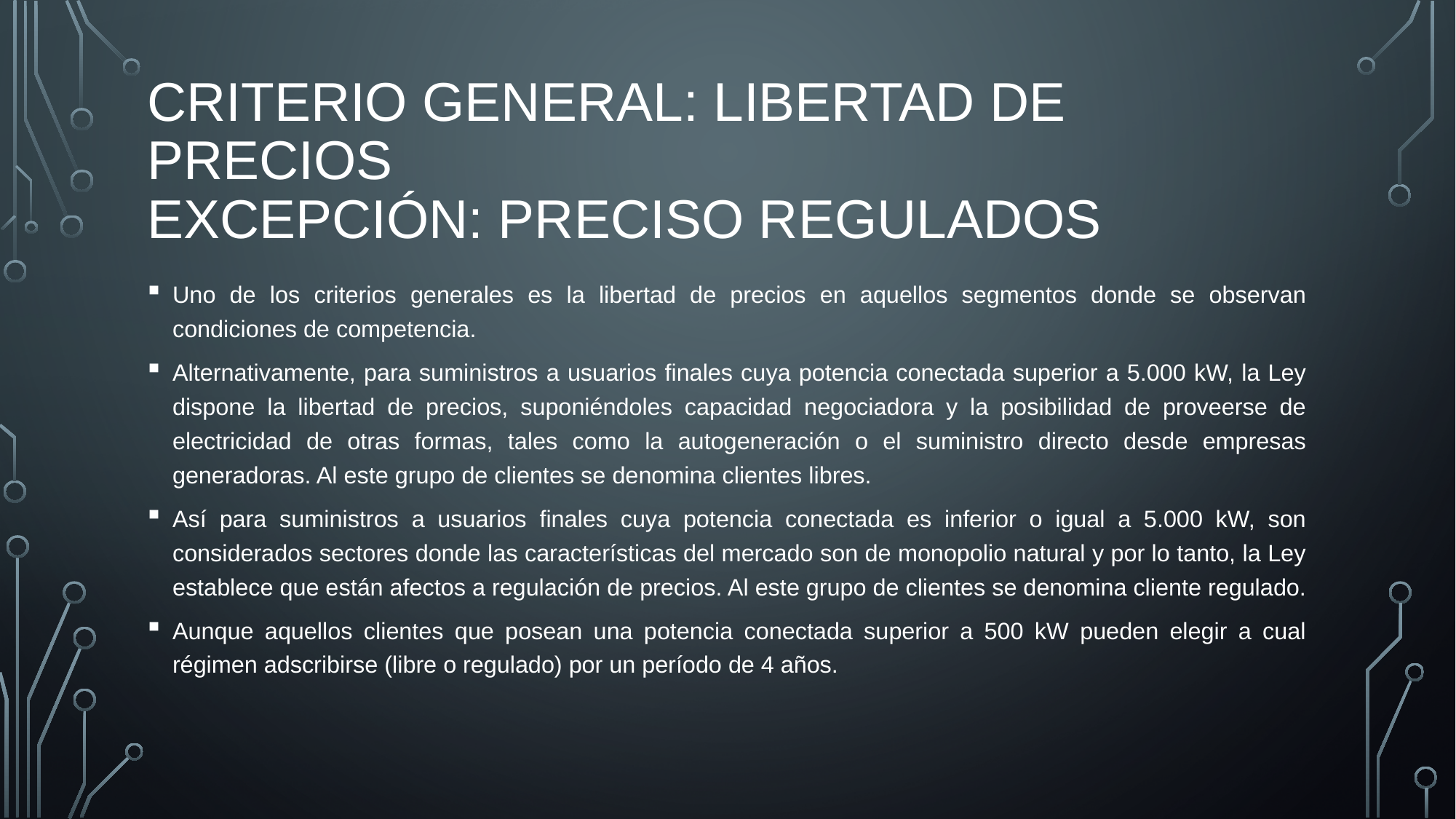

# Criterio general: libertad de precios excepción: preciso regulados
Uno de los criterios generales es la libertad de precios en aquellos segmentos donde se observan condiciones de competencia.
Alternativamente, para suministros a usuarios finales cuya potencia conectada superior a 5.000 kW, la Ley dispone la libertad de precios, suponiéndoles capacidad negociadora y la posibilidad de proveerse de electricidad de otras formas, tales como la autogeneración o el suministro directo desde empresas generadoras. Al este grupo de clientes se denomina clientes libres.
Así para suministros a usuarios finales cuya potencia conectada es inferior o igual a 5.000 kW, son considerados sectores donde las características del mercado son de monopolio natural y por lo tanto, la Ley establece que están afectos a regulación de precios. Al este grupo de clientes se denomina cliente regulado.
Aunque aquellos clientes que posean una potencia conectada superior a 500 kW pueden elegir a cual régimen adscribirse (libre o regulado) por un período de 4 años.